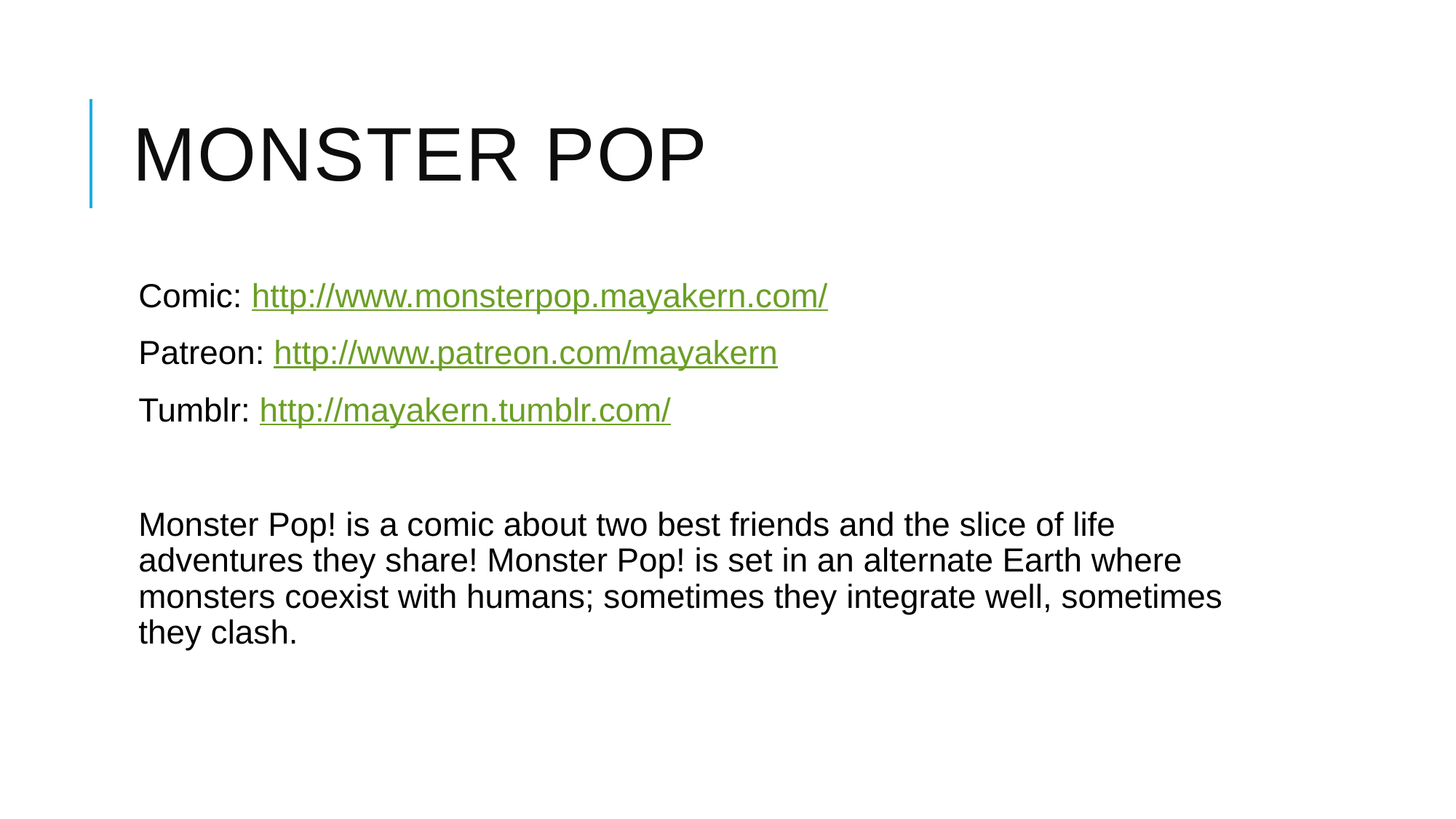

# Monster pop
Comic: http://www.monsterpop.mayakern.com/
Patreon: http://www.patreon.com/mayakern
Tumblr: http://mayakern.tumblr.com/

Monster Pop! is a comic about two best friends and the slice of life adventures they share! Monster Pop! is set in an alternate Earth where monsters coexist with humans; sometimes they integrate well, sometimes they clash.